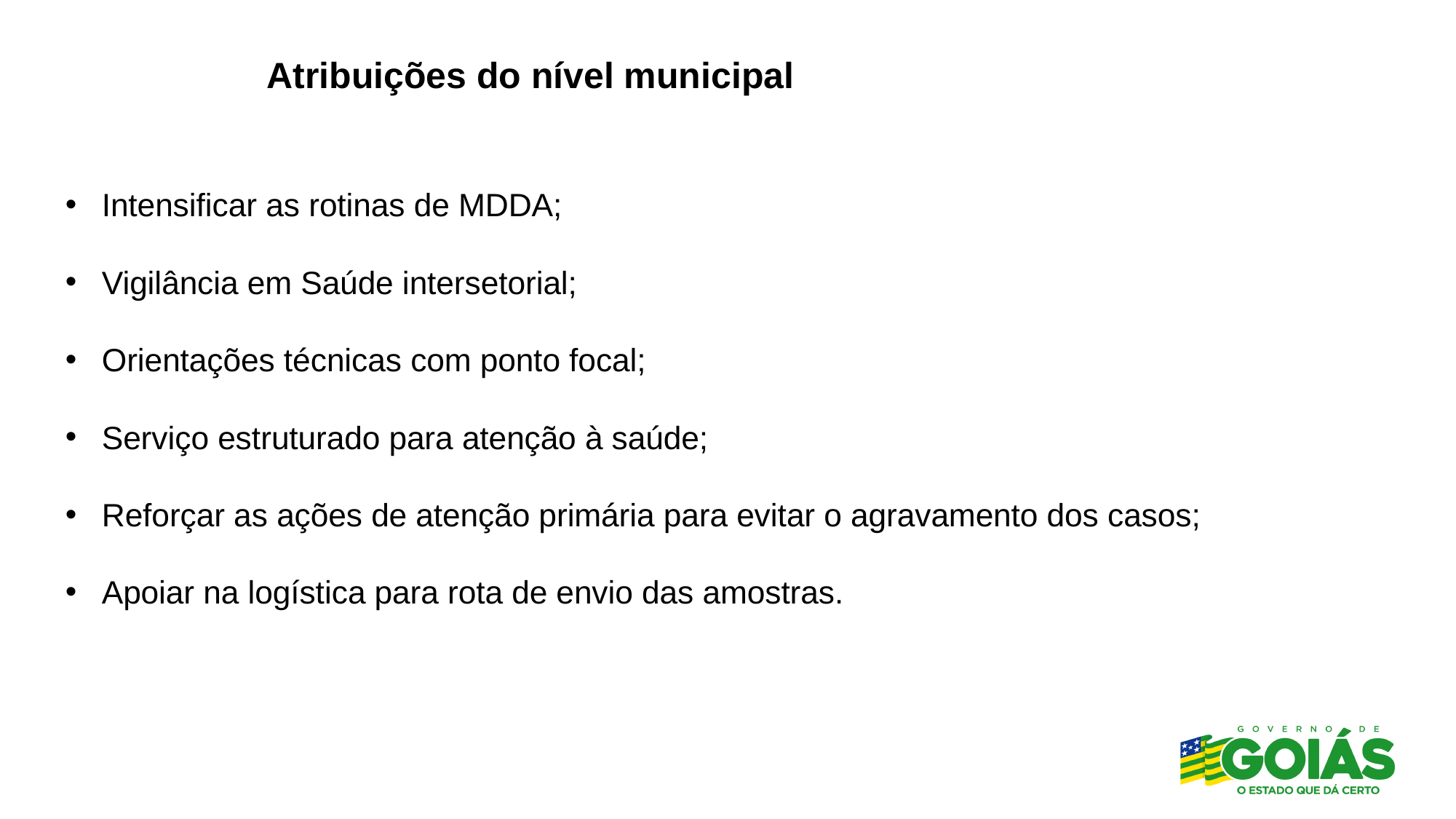

Atribuições do nível municipal

Intensificar as rotinas de MDDA;

Vigilância em Saúde intersetorial;

Orientações técnicas com ponto focal;

Serviço estruturado para atenção à saúde;

Reforçar as ações de atenção primária para evitar o agravamento dos casos;

Apoiar na logística para rota de envio das amostras.